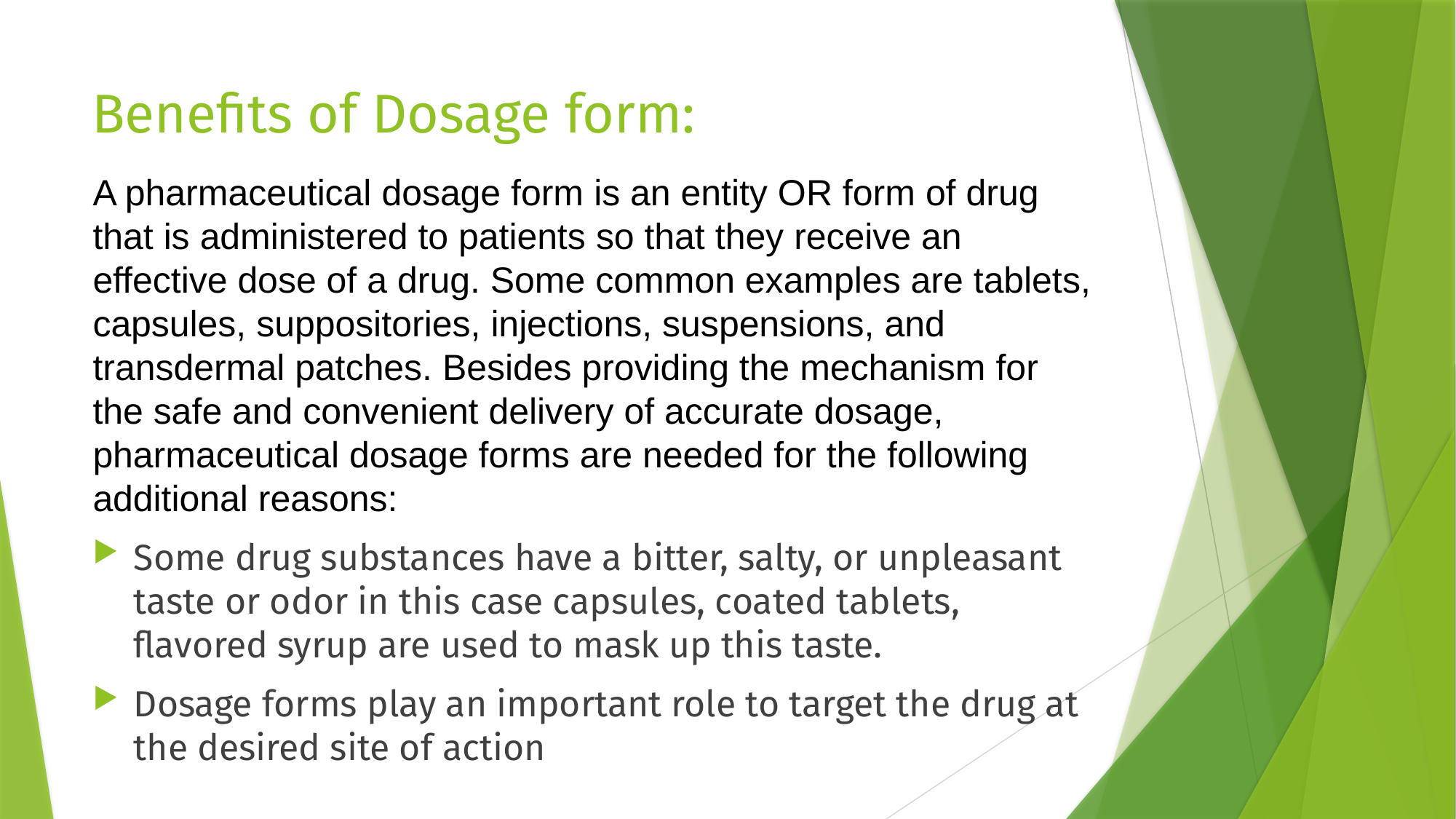

# Benefits of Dosage form:
A pharmaceutical dosage form is an entity OR form of drug  that is administered to patients so that they receive an effective dose of a drug. Some common examples are tablets, capsules, suppositories, injections, suspensions, and transdermal patches. Besides providing the mechanism for the safe and convenient delivery of accurate dosage, pharmaceutical dosage forms are needed for the following additional reasons:
Some drug substances have a bitter, salty, or unpleasant taste or odor in this case capsules, coated tablets, flavored syrup are used to mask up this taste.
Dosage forms play an important role to target the drug at the desired site of action